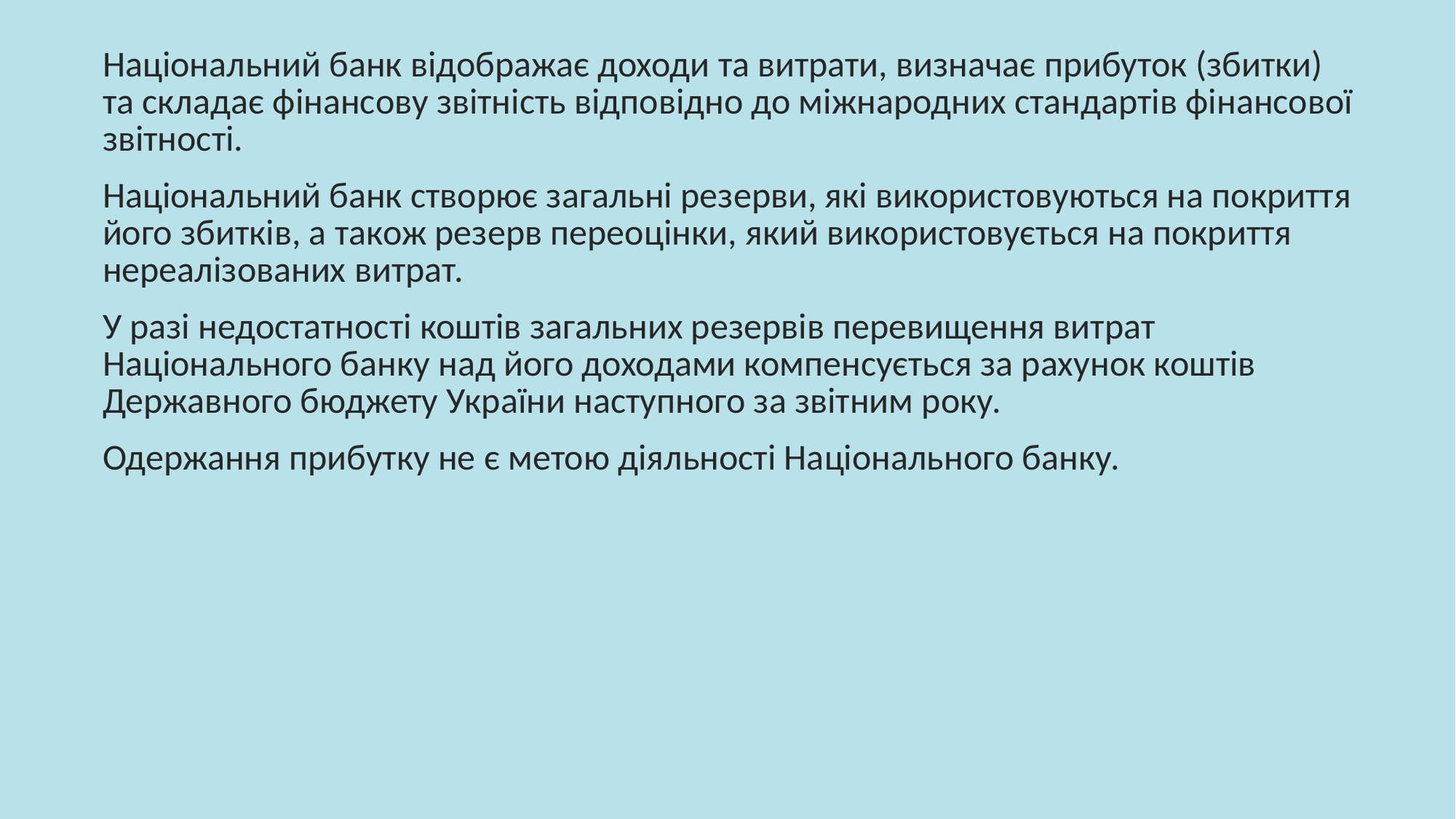

Національний банк відображає доходи та витрати, визначає прибуток (збитки) та складає фінансову звітність відповідно до міжнародних стандартів фінансової звітності.
Національний банк створює загальні резерви, які використовуються на покриття його збитків, а також резерв переоцінки, який використовується на покриття нереалізованих витрат.
У разі недостатності коштів загальних резервів перевищення витрат Національного банку над його доходами компенсується за рахунок коштів Державного бюджету України наступного за звітним року.
Одержання прибутку не є метою діяльності Національного банку.